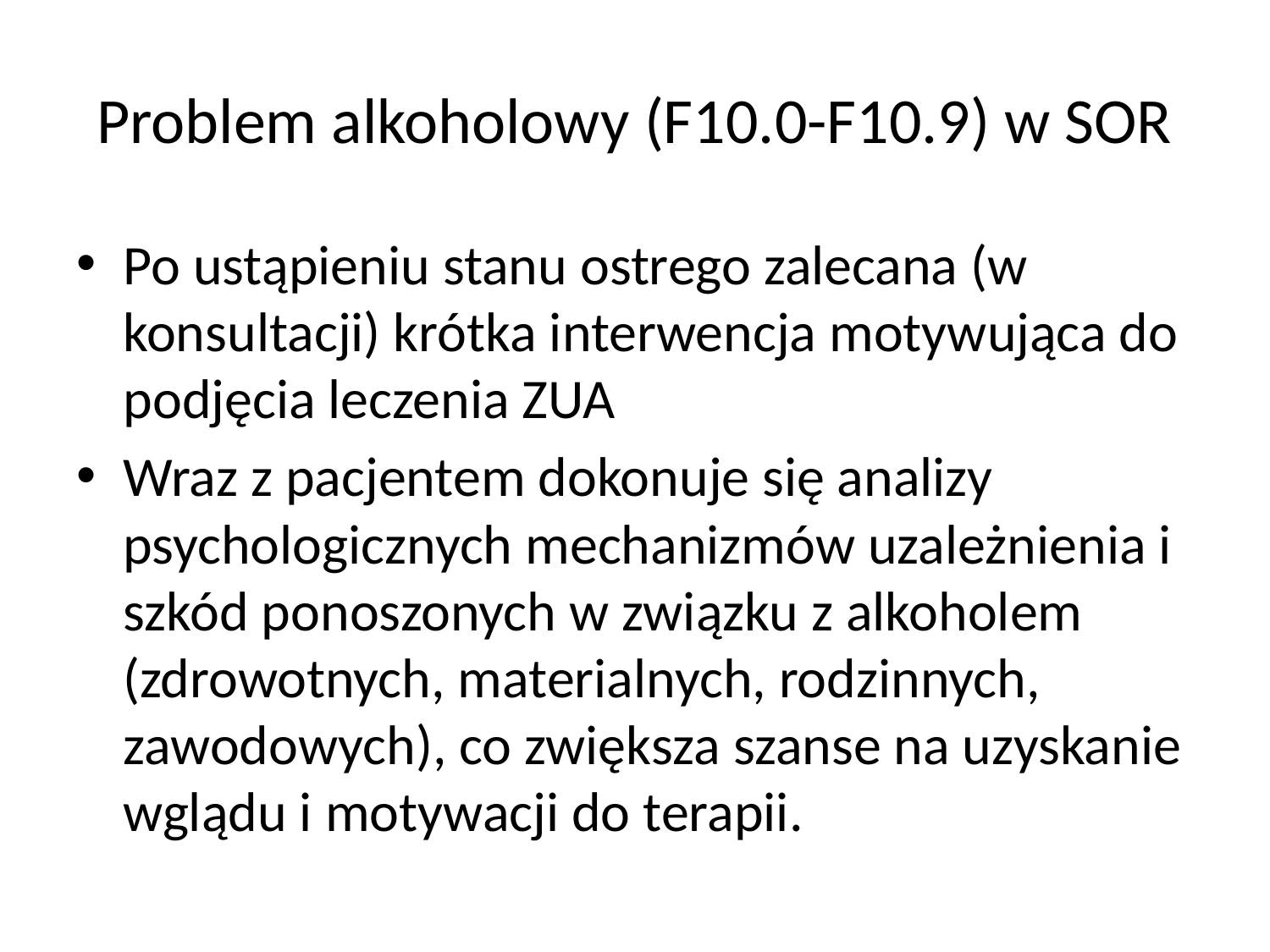

# Problem alkoholowy (F10.0-F10.9) w SOR
Po ustąpieniu stanu ostrego zalecana (w konsultacji) krótka interwencja motywująca do podjęcia leczenia ZUA
Wraz z pacjentem dokonuje się analizy psychologicznych mechanizmów uzależnienia i szkód ponoszonych w związku z alkoholem (zdrowotnych, materialnych, rodzinnych, zawodowych), co zwiększa szanse na uzyskanie wglądu i motywacji do terapii.